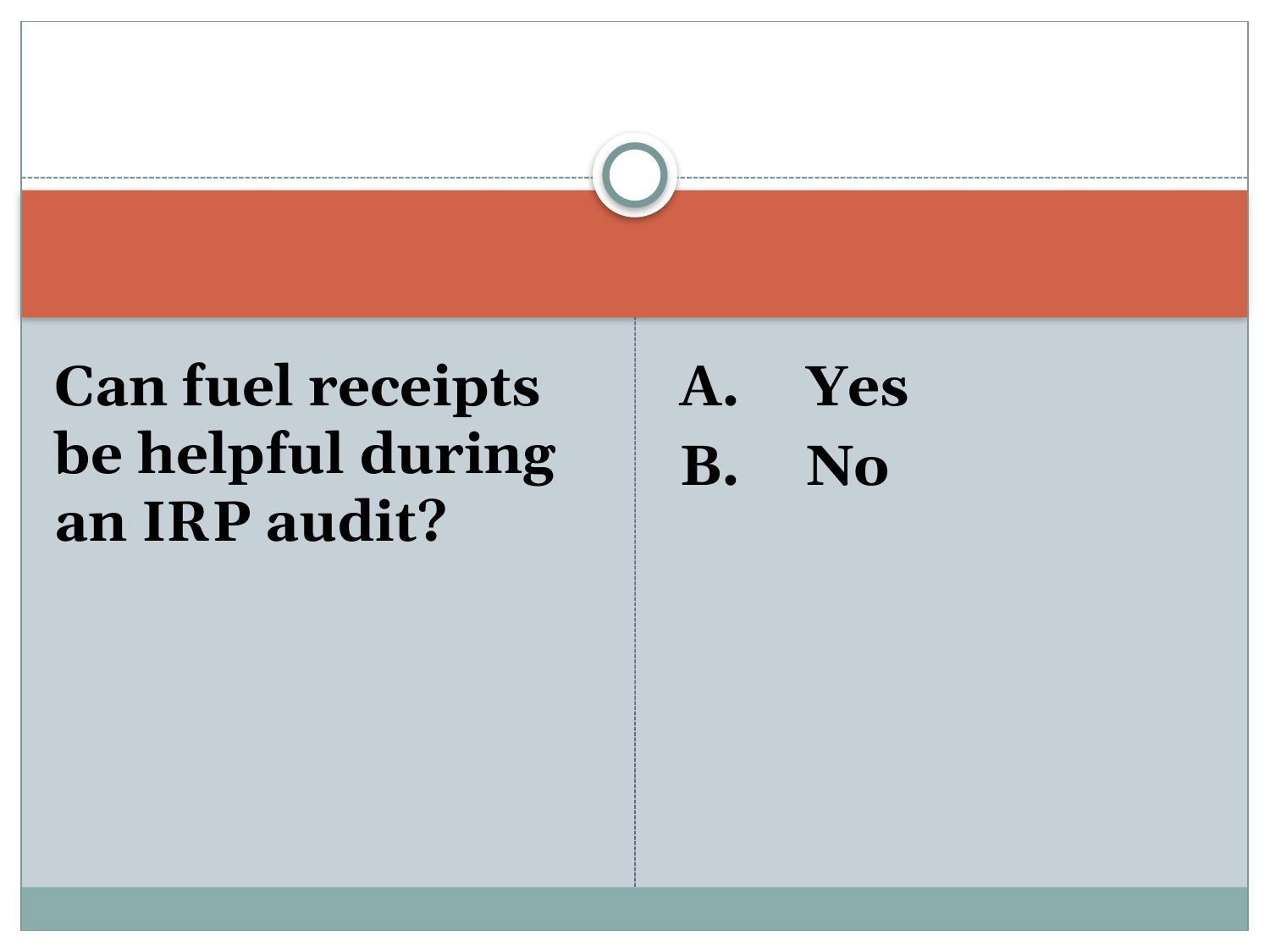

#

Can fuel receipts be helpful during an IRP audit?
A.	Yes
B.	No